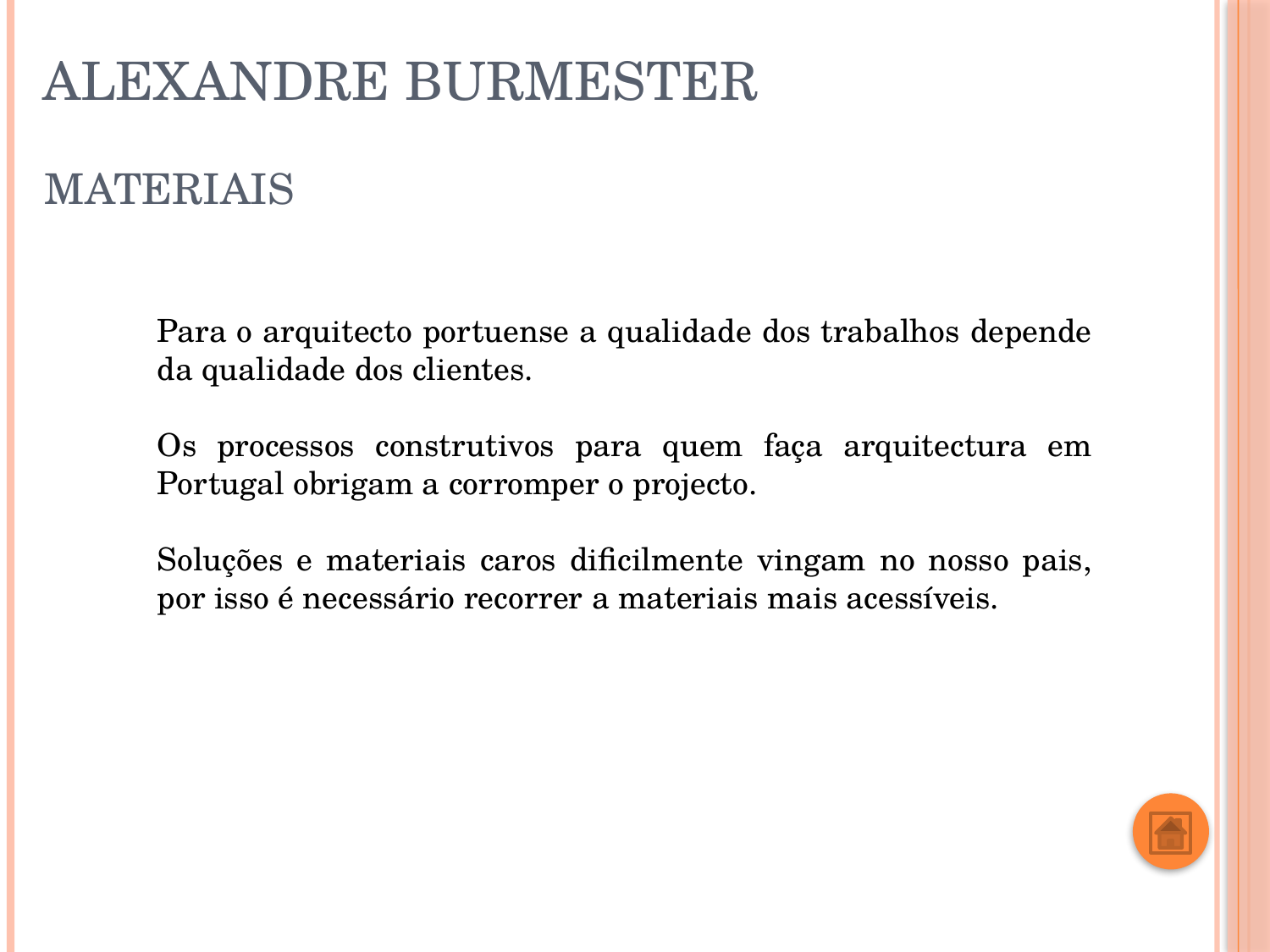

materiais

Para o arquitecto portuense a qualidade dos trabalhos depende da qualidade dos clientes.

Os processos construtivos para quem faça arquitectura em Portugal obrigam a corromper o projecto.

Soluções e materiais caros dificilmente vingam no nosso pais, por isso é necessário recorrer a materiais mais acessíveis.